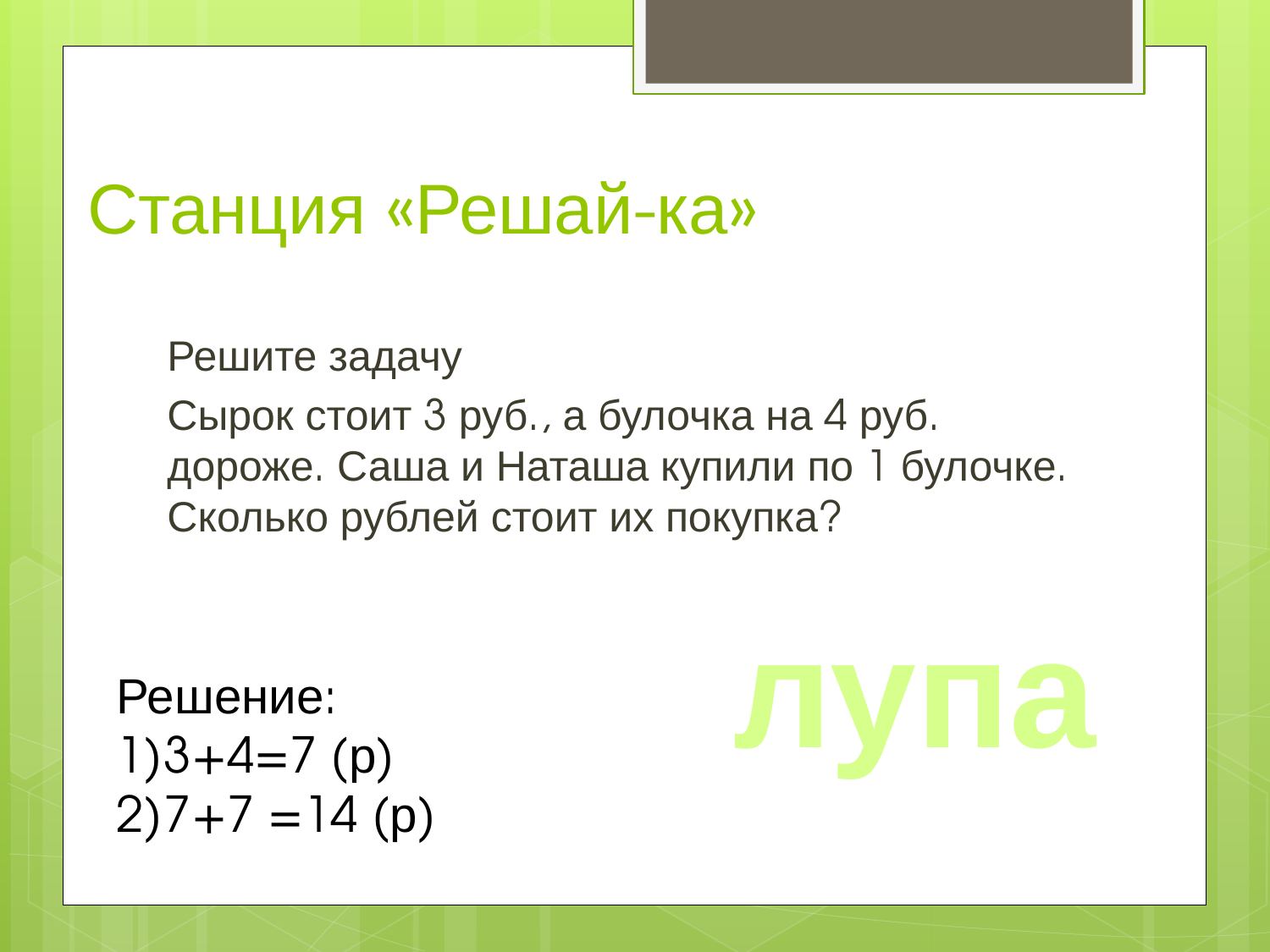

# Станция «Решай-ка»
Решите задачу
Сырок стоит 3 руб., а булочка на 4 руб. дороже. Саша и Наташа купили по 1 булочке. Сколько рублей стоит их покупка?

лупа
Решение:
3+4=7 (р)
7+7 =14 (р)